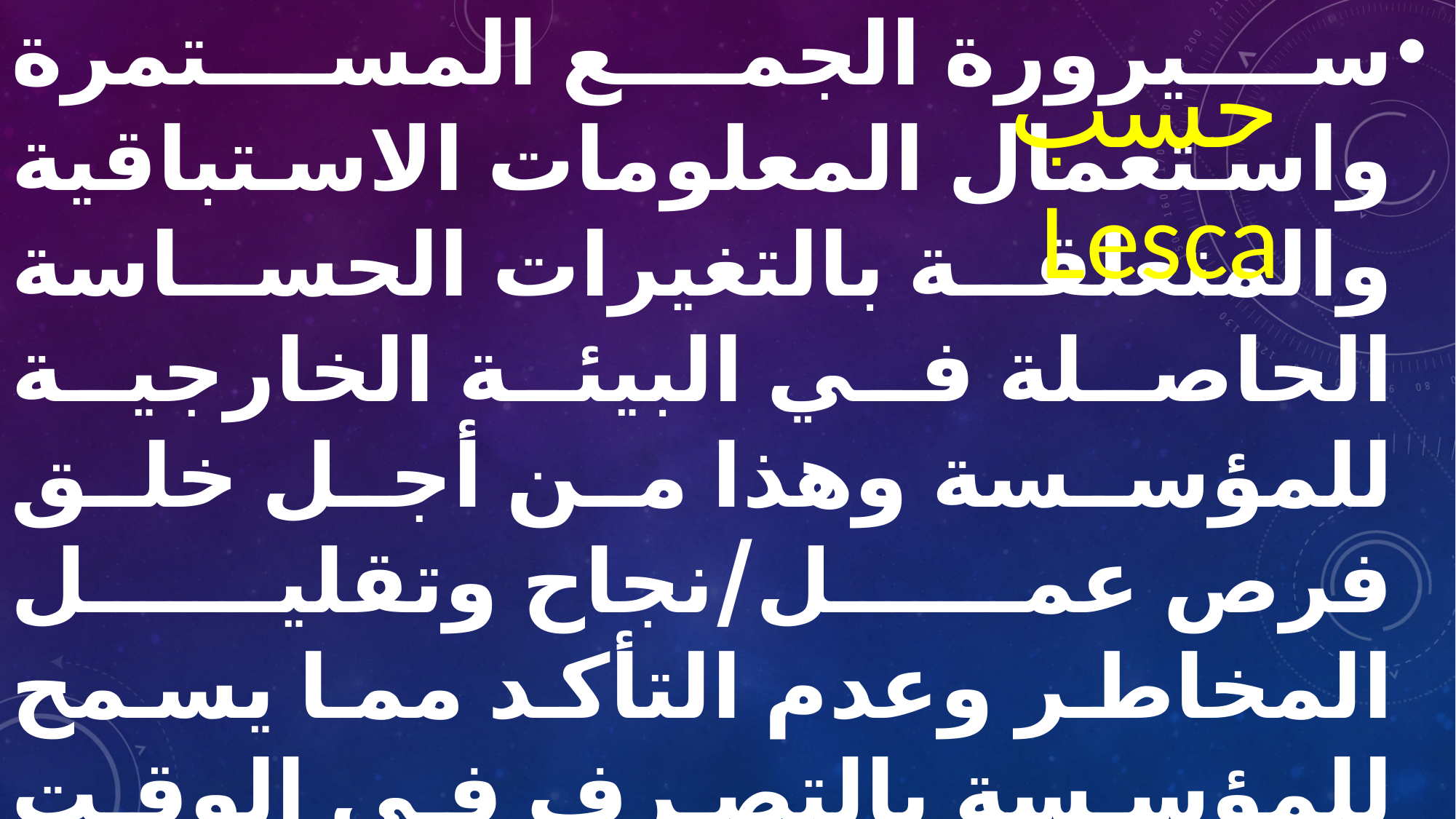

# حسب (Lesca)
حسب Lesca
سيرورة الجمع المستمرة واستعمال المعلومات الاستباقية والمتعلقة بالتغيرات الحساسة الحاصلة في البيئة الخارجية للمؤسسة وهذا من أجل خلق فرص عمل/نجاح وتقليل المخاطر وعدم التأكد مما يسمح للمؤسسة بالتصرف في الوقت المناسب,